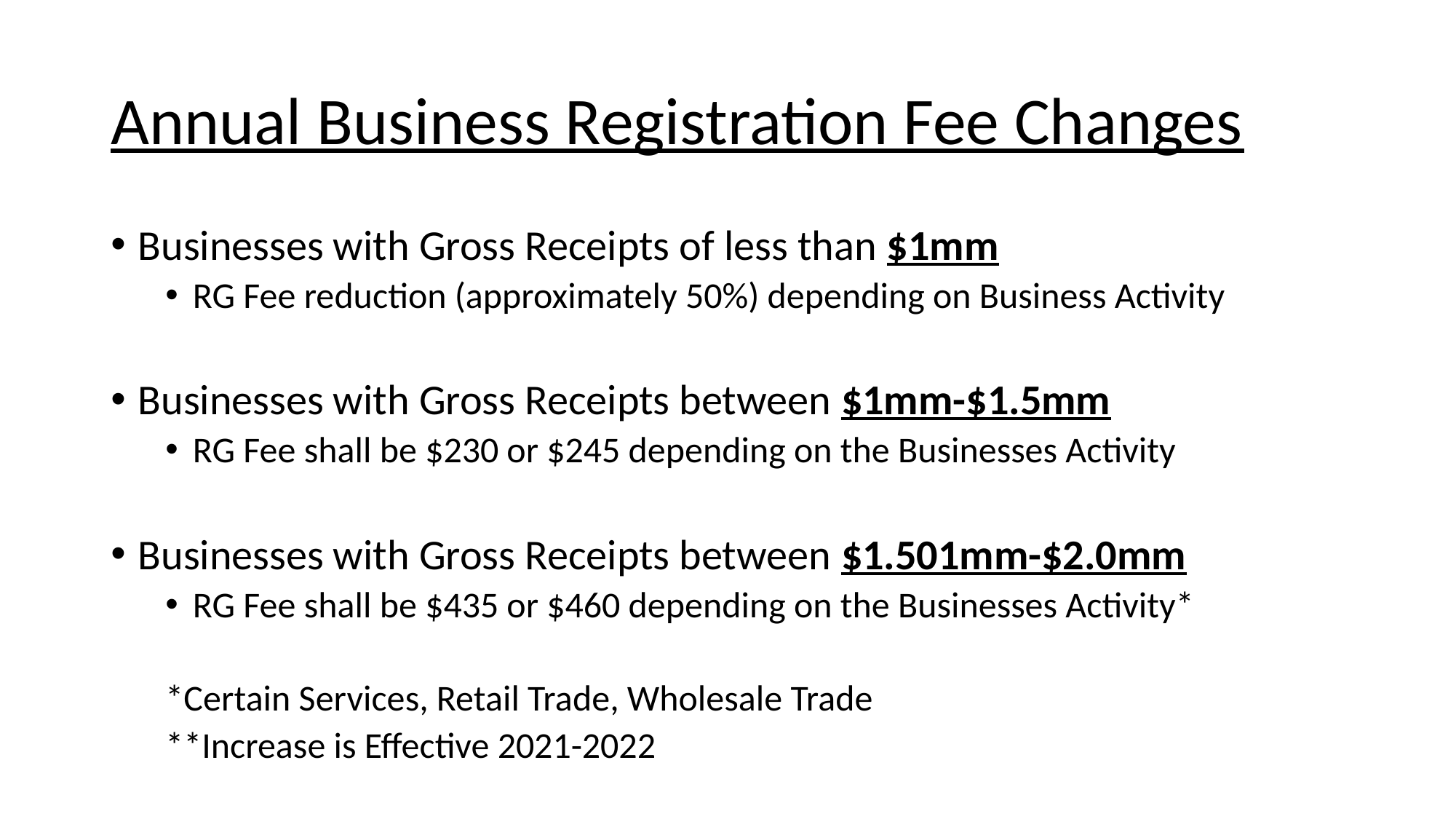

# Annual Business Registration Fee Changes
Businesses with Gross Receipts of less than $1mm
RG Fee reduction (approximately 50%) depending on Business Activity

Businesses with Gross Receipts between $1mm-$1.5mm
RG Fee shall be $230 or $245 depending on the Businesses Activity

Businesses with Gross Receipts between $1.501mm-$2.0mm
RG Fee shall be $435 or $460 depending on the Businesses Activity*

*Certain Services, Retail Trade, Wholesale Trade
**Increase is Effective 2021-2022